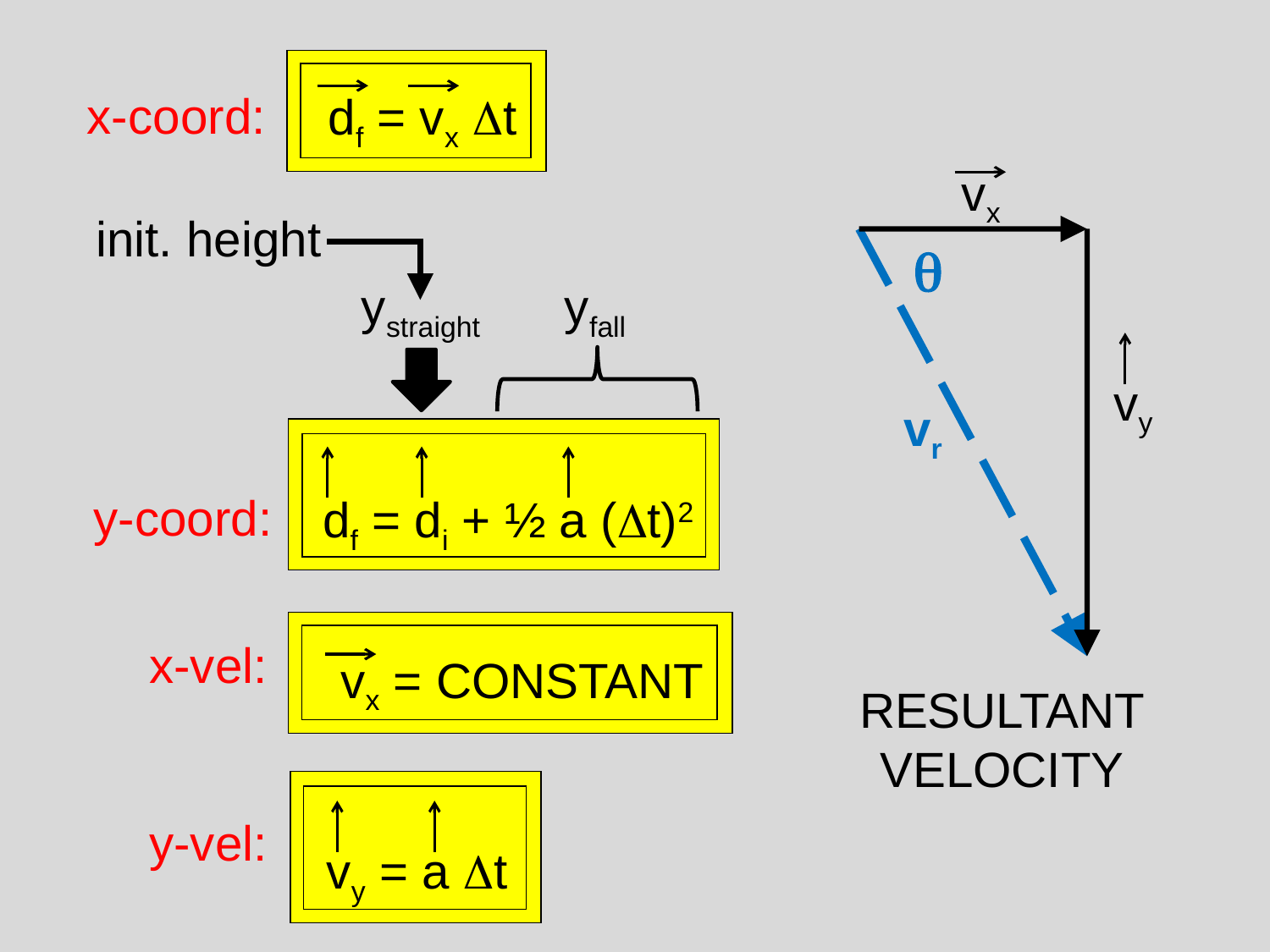

x-coord:
df = vx Δt
vx

init. height
θ

vr

vy
ystraight

yfall

df = di + ½ a (Δt)2
y-coord:

x-vel:
vx = CONSTANT
RESULTANT
VELOCITY

vy = a Δt
y-vel: